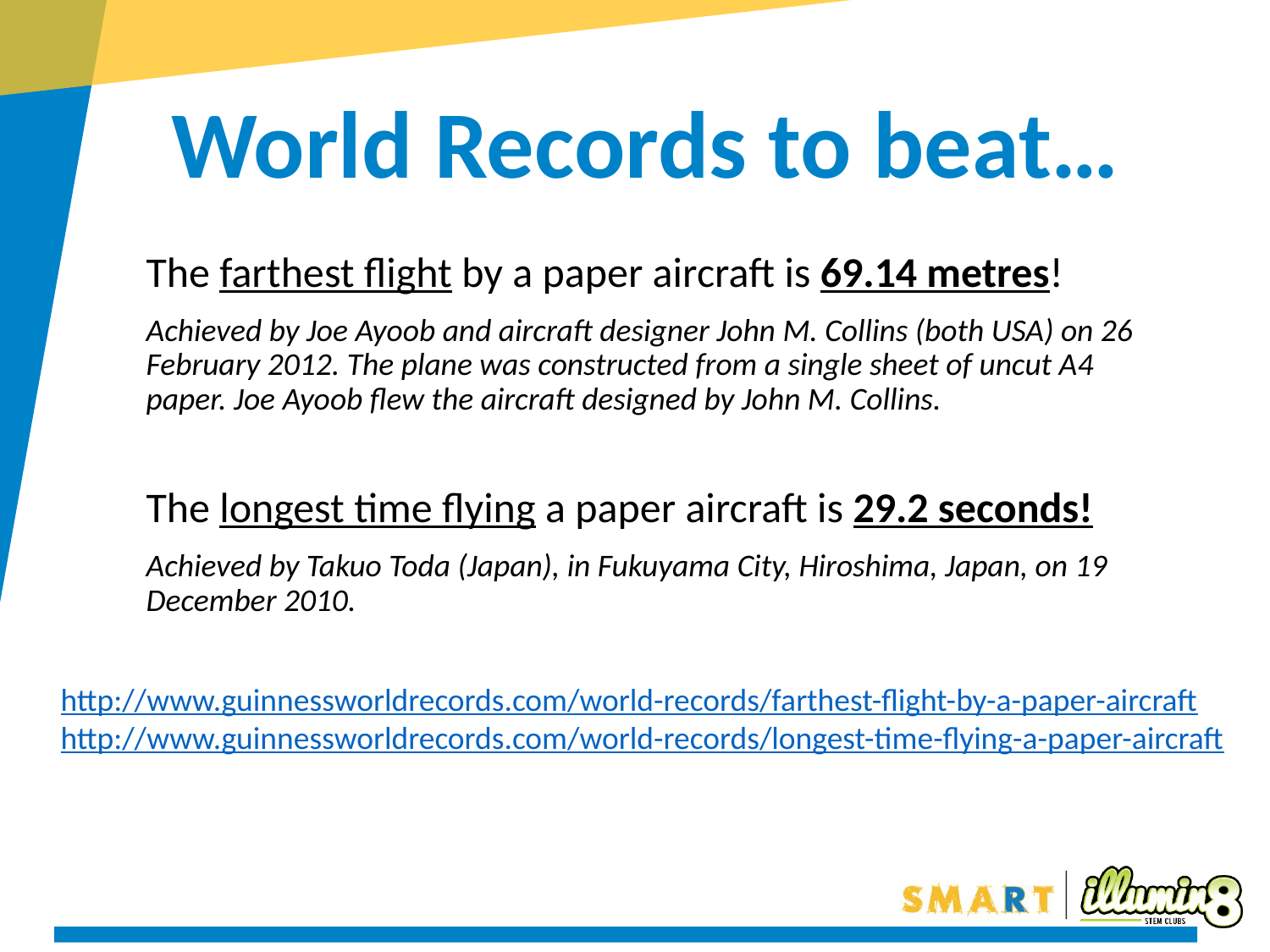

World Records to beat…
The farthest flight by a paper aircraft is 69.14 metres!
Achieved by Joe Ayoob and aircraft designer John M. Collins (both USA) on 26 February 2012. The plane was constructed from a single sheet of uncut A4 paper. Joe Ayoob flew the aircraft designed by John M. Collins.

The longest time flying a paper aircraft is 29.2 seconds!
Achieved by Takuo Toda (Japan), in Fukuyama City, Hiroshima, Japan, on 19 December 2010.

http://www.guinnessworldrecords.com/world-records/farthest-flight-by-a-paper-aircraft
http://www.guinnessworldrecords.com/world-records/longest-time-flying-a-paper-aircraft